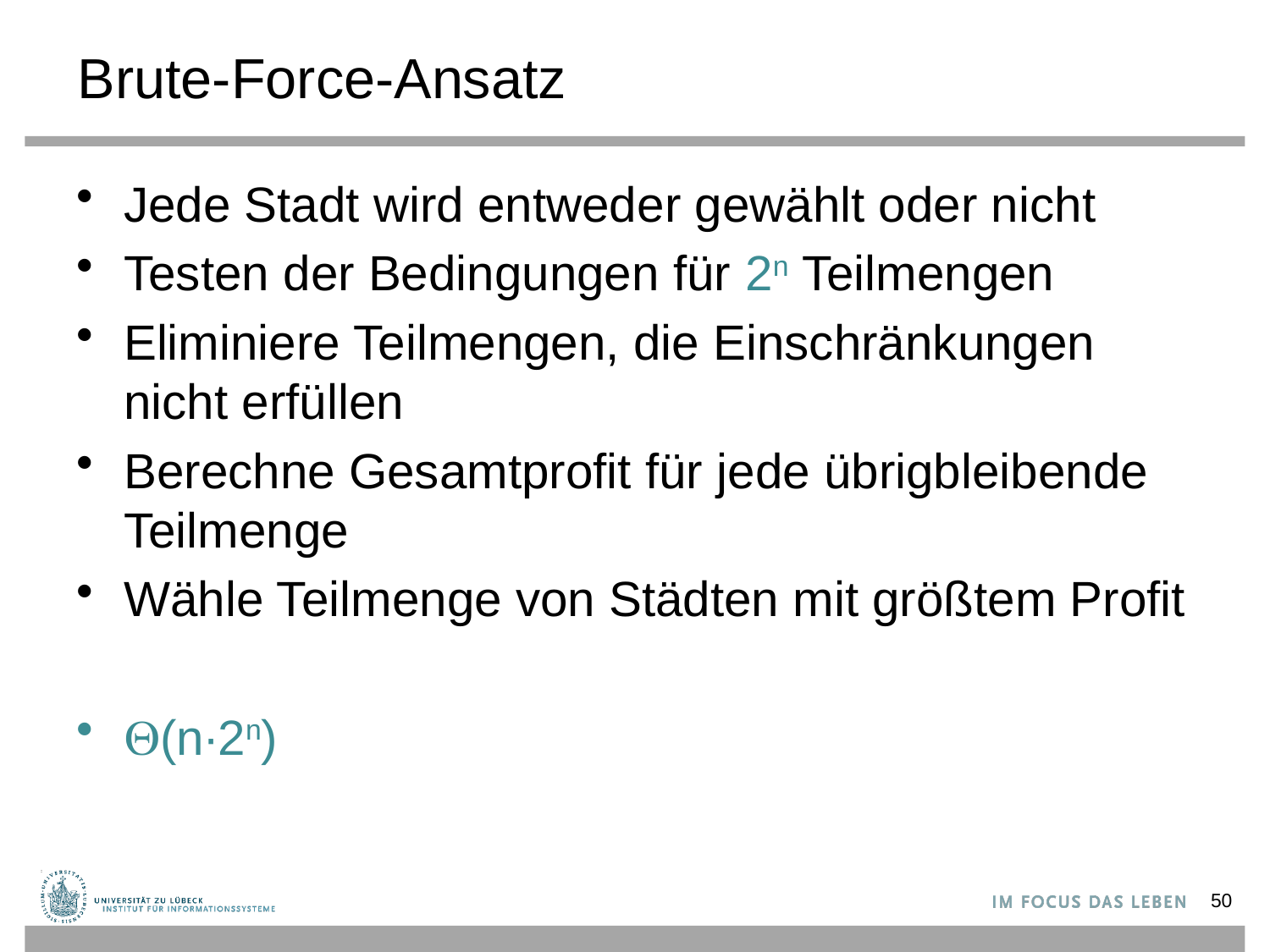

# Brute-Force-Ansatz
Jede Stadt wird entweder gewählt oder nicht
Testen der Bedingungen für 2n Teilmengen
Eliminiere Teilmengen, die Einschränkungen nicht erfüllen
Berechne Gesamtprofit für jede übrigbleibende Teilmenge
Wähle Teilmenge von Städten mit größtem Profit

Θ(n∙2n)
50